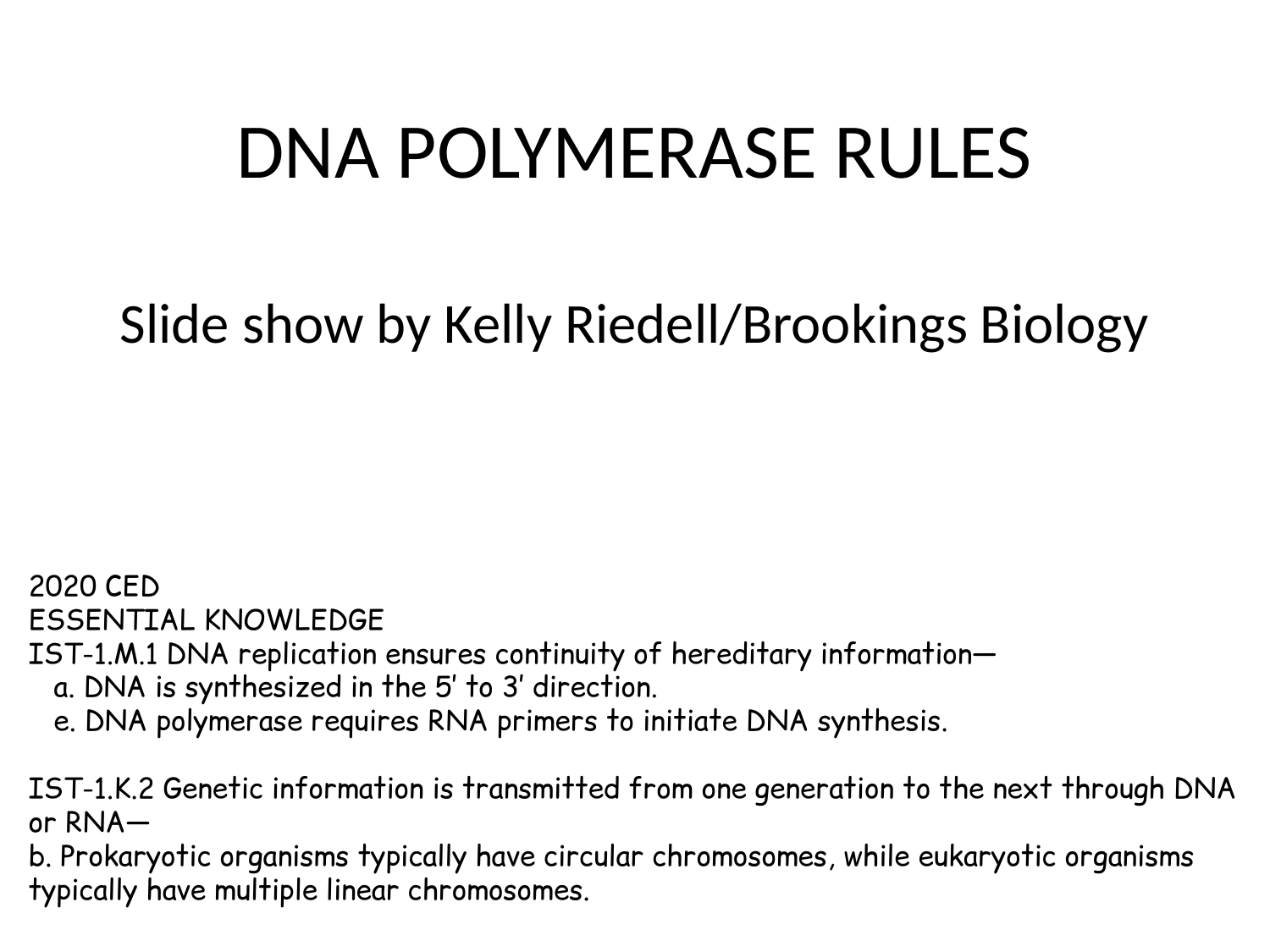

# DNA POLYMERASE RULES Slide show by Kelly Riedell/Brookings Biology
2020 CED
ESSENTIAL KNOWLEDGE
IST-1.M.1 DNA replication ensures continuity of hereditary information—
   a. DNA is synthesized in the 5’ to 3’ direction.
   e. DNA polymerase requires RNA primers to initiate DNA synthesis.

IST-1.K.2 Genetic information is transmitted from one generation to the next through DNA or RNA—
b. Prokaryotic organisms typically have circular chromosomes, while eukaryotic organisms typically have multiple linear chromosomes.